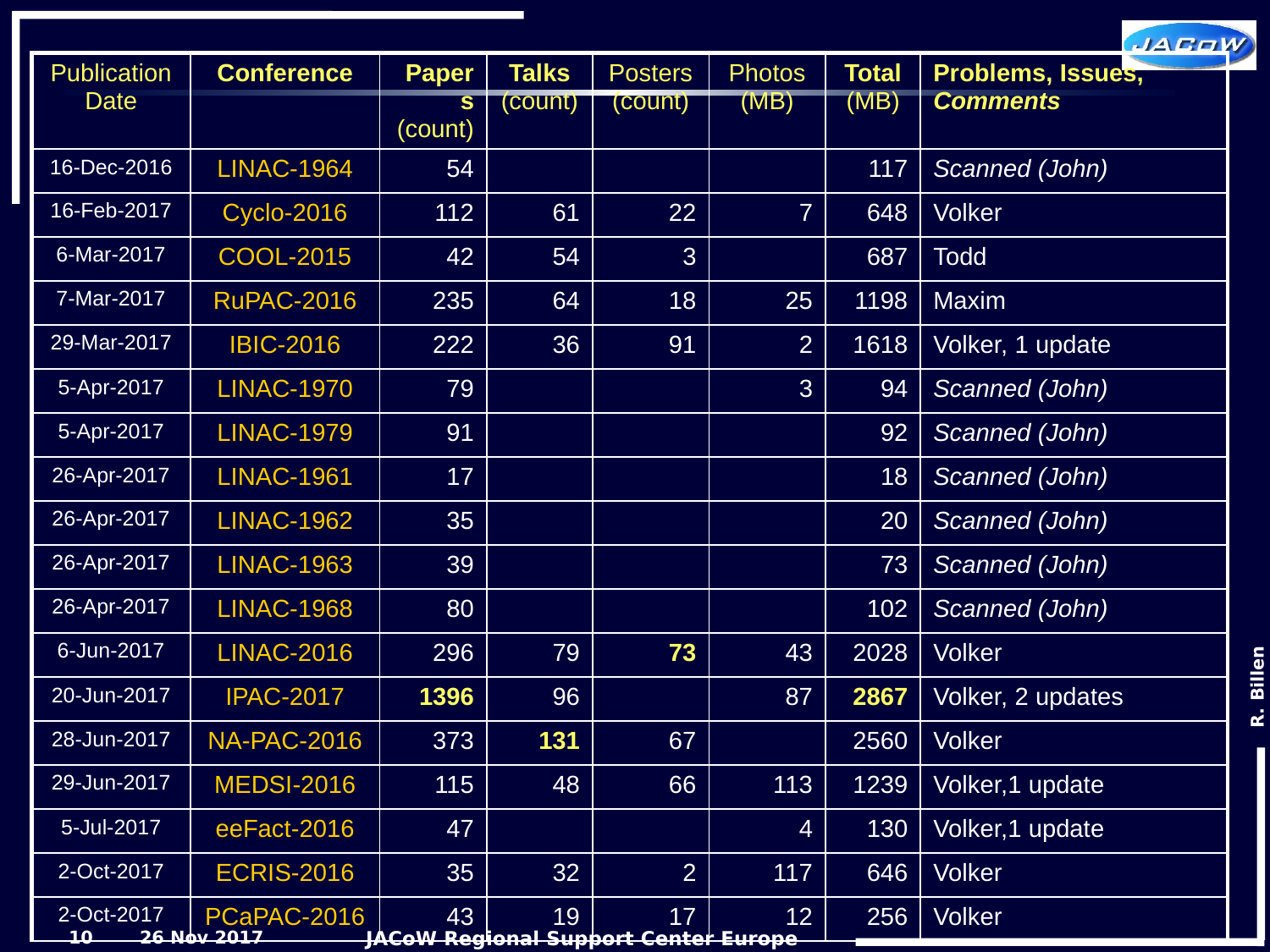

| Publication Date | Conference | Papers (count) | Talks (count) | Posters (count) | Photos (MB) | Total (MB) | Problems, Issues, Comments |
| --- | --- | --- | --- | --- | --- | --- | --- |
| 16-Dec-2016 | LINAC-1964 | 54 |  |  |  | 117 | Scanned (John) |
| 16-Feb-2017 | Cyclo-2016 | 112 | 61 | 22 | 7 | 648 | Volker |
| 6-Mar-2017 | COOL-2015 | 42 | 54 | 3 |  | 687 | Todd |
| 7-Mar-2017 | RuPAC-2016 | 235 | 64 | 18 | 25 | 1198 | Maxim |
| 29-Mar-2017 | IBIC-2016 | 222 | 36 | 91 | 2 | 1618 | Volker, 1 update |
| 5-Apr-2017 | LINAC-1970 | 79 |  |  | 3 | 94 | Scanned (John) |
| 5-Apr-2017 | LINAC-1979 | 91 |  |  |  | 92 | Scanned (John) |
| 26-Apr-2017 | LINAC-1961 | 17 |  |  |  | 18 | Scanned (John) |
| 26-Apr-2017 | LINAC-1962 | 35 |  |  |  | 20 | Scanned (John) |
| 26-Apr-2017 | LINAC-1963 | 39 |  |  |  | 73 | Scanned (John) |
| 26-Apr-2017 | LINAC-1968 | 80 |  |  |  | 102 | Scanned (John) |
| 6-Jun-2017 | LINAC-2016 | 296 | 79 | 73 | 43 | 2028 | Volker |
| 20-Jun-2017 | IPAC-2017 | 1396 | 96 |  | 87 | 2867 | Volker, 2 updates |
| 28-Jun-2017 | NA-PAC-2016 | 373 | 131 | 67 |  | 2560 | Volker |
| 29-Jun-2017 | MEDSI-2016 | 115 | 48 | 66 | 113 | 1239 | Volker,1 update |
| 5-Jul-2017 | eeFact-2016 | 47 |  |  | 4 | 130 | Volker,1 update |
| 2-Oct-2017 | ECRIS-2016 | 35 | 32 | 2 | 117 | 646 | Volker |
| 2-Oct-2017 | PCaPAC-2016 | 43 | 19 | 17 | 12 | 256 | Volker |
10
26 Nov 2017
JACoW Regional Support Center Europe